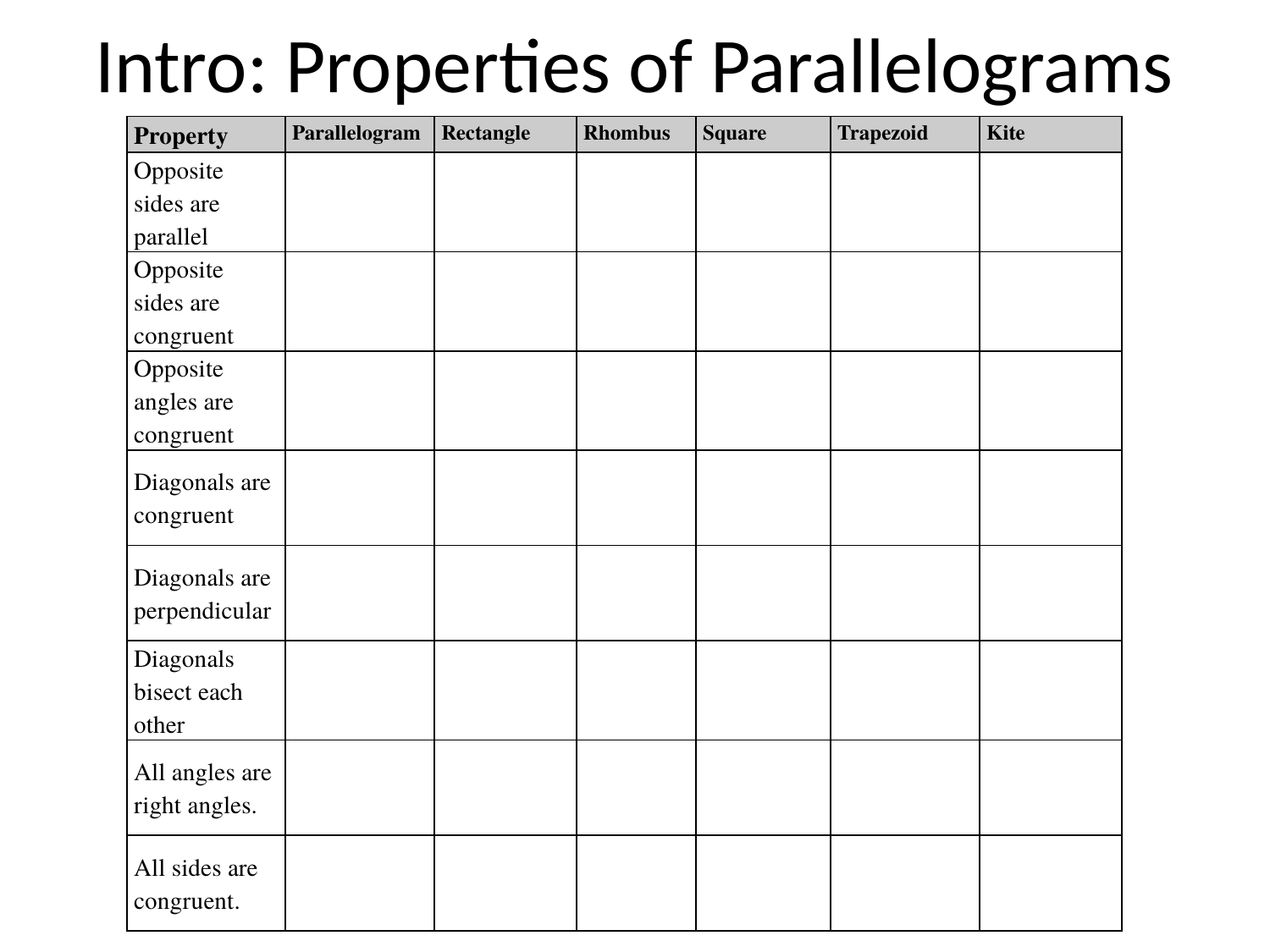

# Intro: Properties of Parallelograms
| Property | Parallelogram | Rectangle | Rhombus | Square | Trapezoid | Kite |
| --- | --- | --- | --- | --- | --- | --- |
| Opposite sides are parallel |  |  |  |  |  |  |
| Opposite sides are congruent |  |  |  |  |  |  |
| Opposite angles are congruent |  |  |  |  |  |  |
| Diagonals are congruent |  |  |  |  |  |  |
| Diagonals are perpendicular |  |  |  |  |  |  |
| Diagonals bisect each other |  |  |  |  |  |  |
| All angles are right angles. |  |  |  |  |  |  |
| All sides are congruent. |  |  |  |  |  |  |